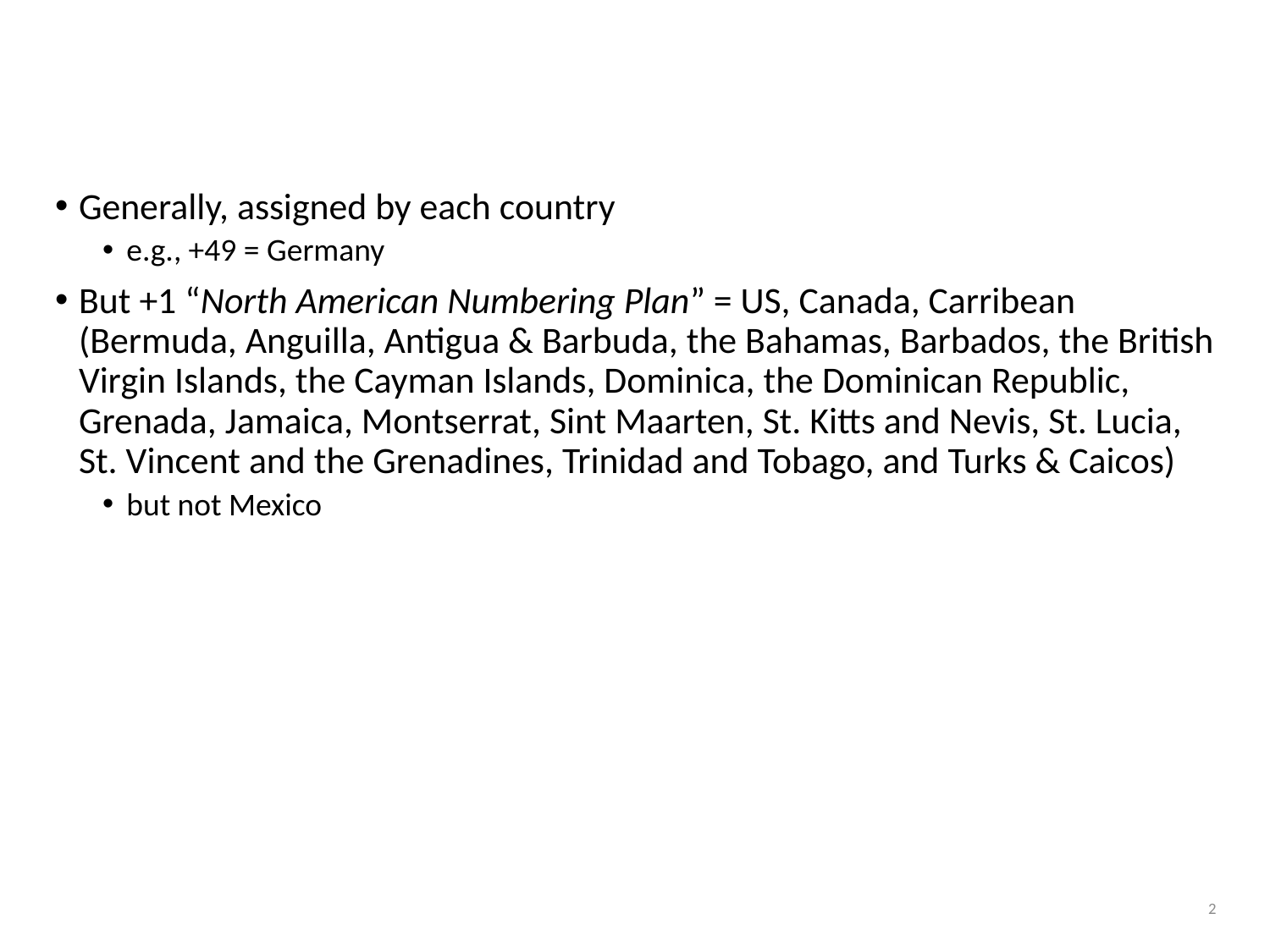

# What are telephone numbers?
Generally, assigned by each country
e.g., +49 = Germany
But +1 “North American Numbering Plan” = US, Canada, Carribean (Bermuda, Anguilla, Antigua & Barbuda, the Bahamas, Barbados, the British Virgin Islands, the Cayman Islands, Dominica, the Dominican Republic, Grenada, Jamaica, Montserrat, Sint Maarten, St. Kitts and Nevis, St. Lucia, St. Vincent and the Grenadines, Trinidad and Tobago, and Turks & Caicos)
but not Mexico
2